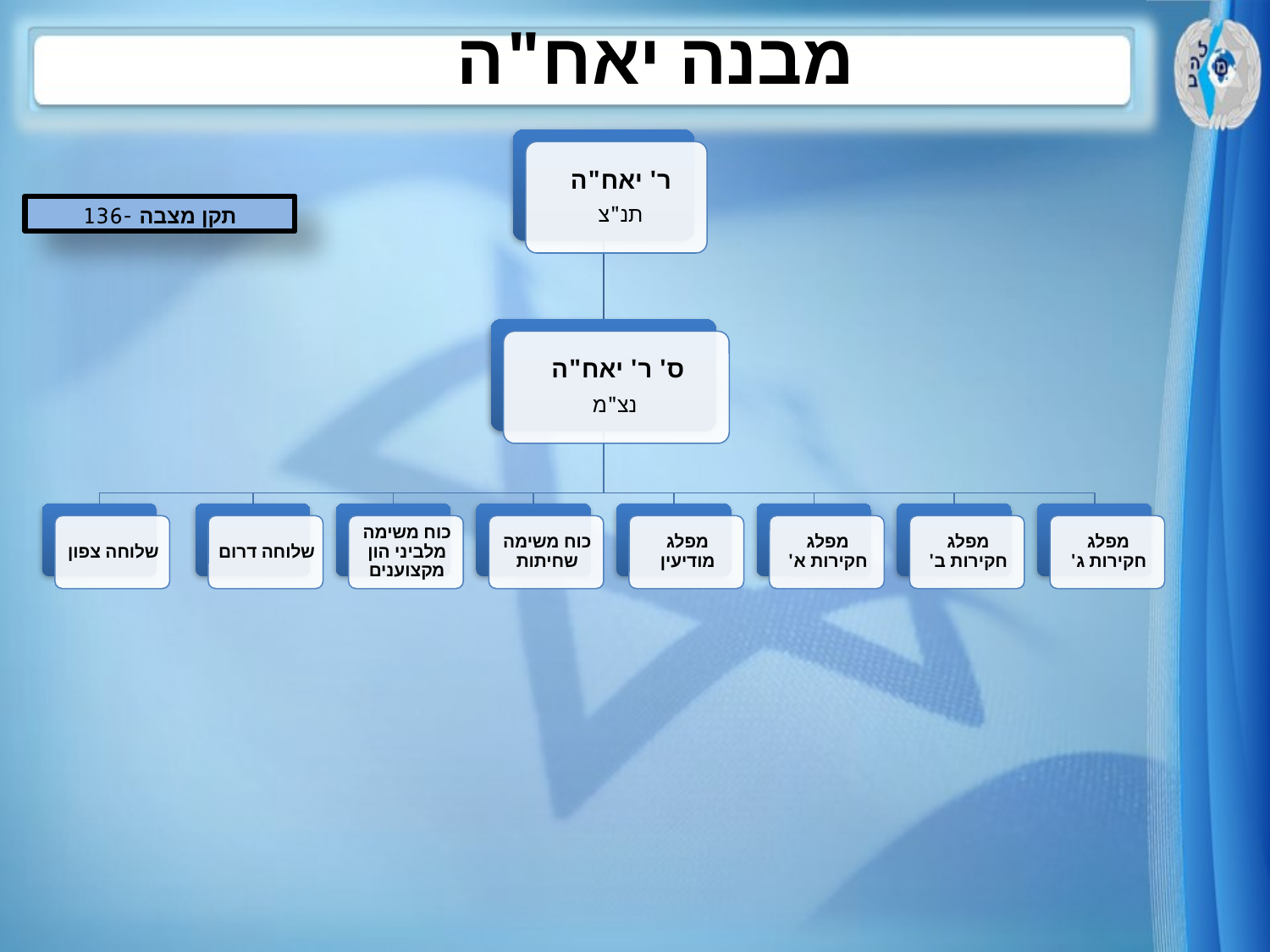

ר' יאח"ה
תנ"צ
ס' ר' יאח"ה
 נצ"מ
שלוחה צפון
שלוחה דרום
כוח משימה מלביני הון מקצוענים
כוח משימה שחיתות
מפלג מודיעין
מפלג חקירות א'
מפלג חקירות ב'
מפלג חקירות ג'
מבנה יאח"ה
תקן מצבה -136